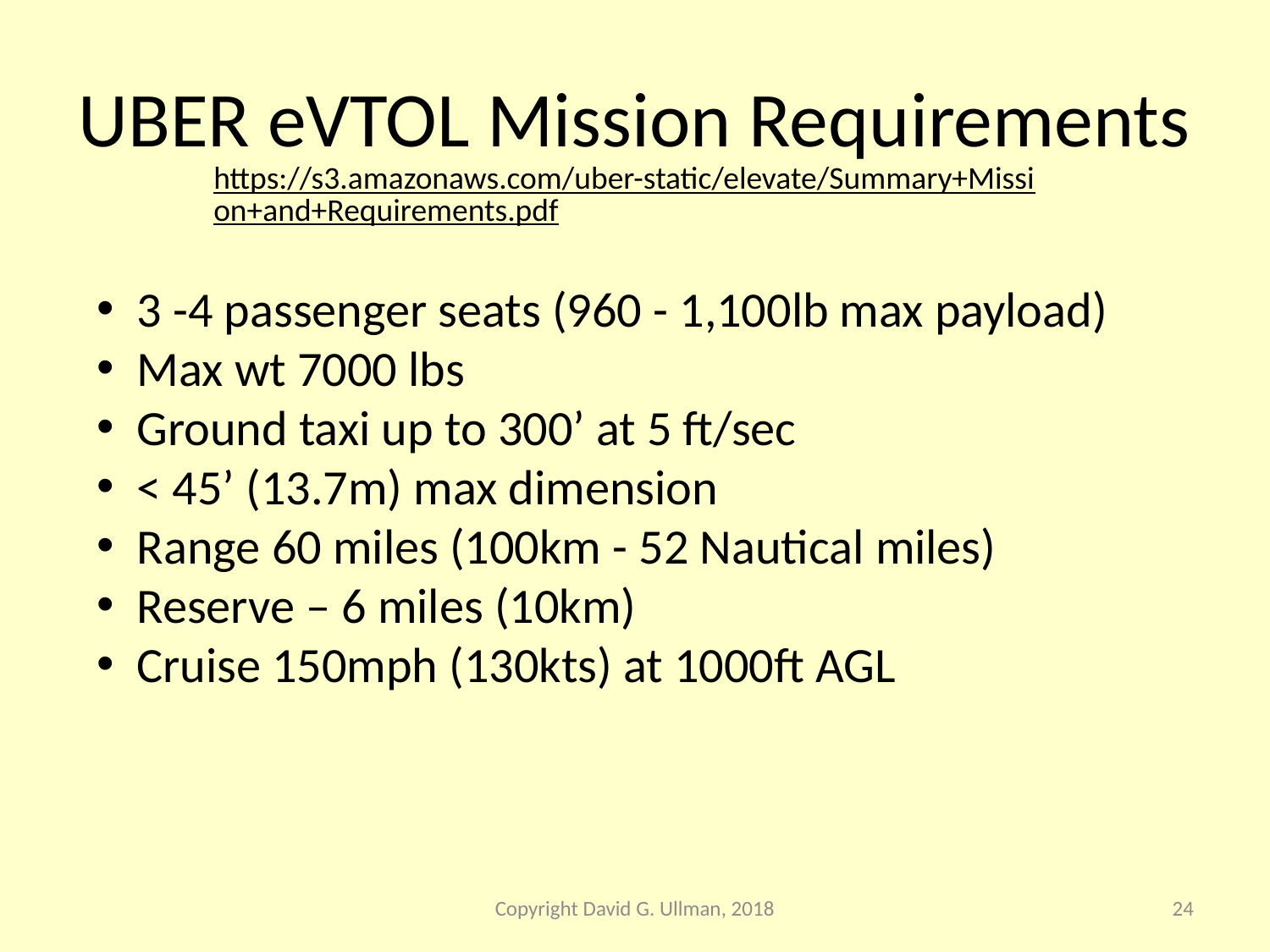

# UBER eVTOL Mission Requirements
https://s3.amazonaws.com/uber-static/elevate/Summary+Mission+and+Requirements.pdf
3 -4 passenger seats (960 - 1,100lb max payload)
Max wt 7000 lbs
Ground taxi up to 300’ at 5 ft/sec
< 45’ (13.7m) max dimension
Range 60 miles (100km - 52 Nautical miles)
Reserve – 6 miles (10km)
Cruise 150mph (130kts) at 1000ft AGL

Copyright David G. Ullman, 2018
24